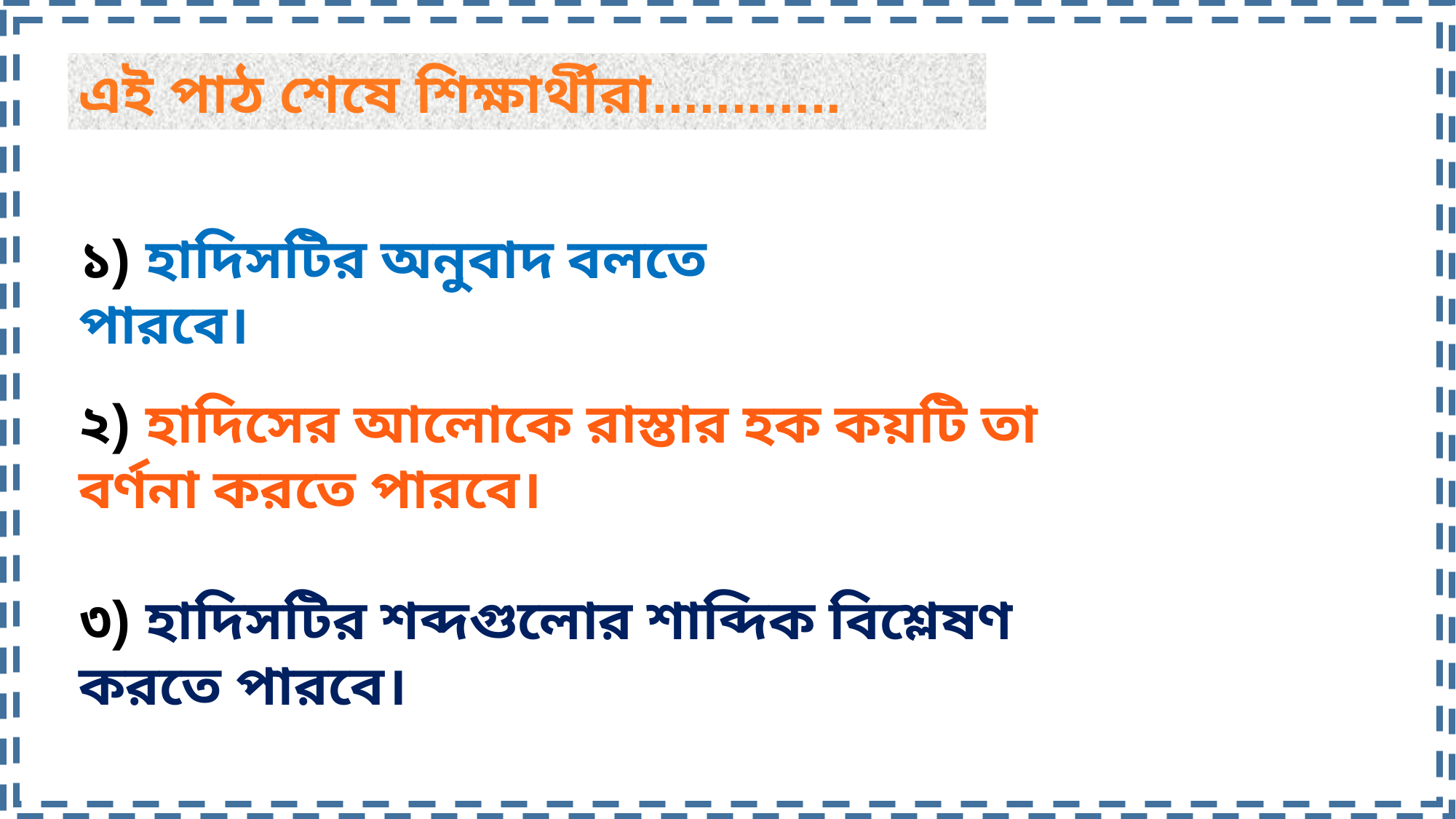

এই পাঠ শেষে শিক্ষার্থীরা............
১) হাদিসটির অনুবাদ বলতে পারবে।
২) হাদিসের আলোকে রাস্তার হক কয়টি তা বর্ণনা করতে পারবে।
৩) হাদিসটির শব্দগুলোর শাব্দিক বিশ্লেষণ করতে পারবে।